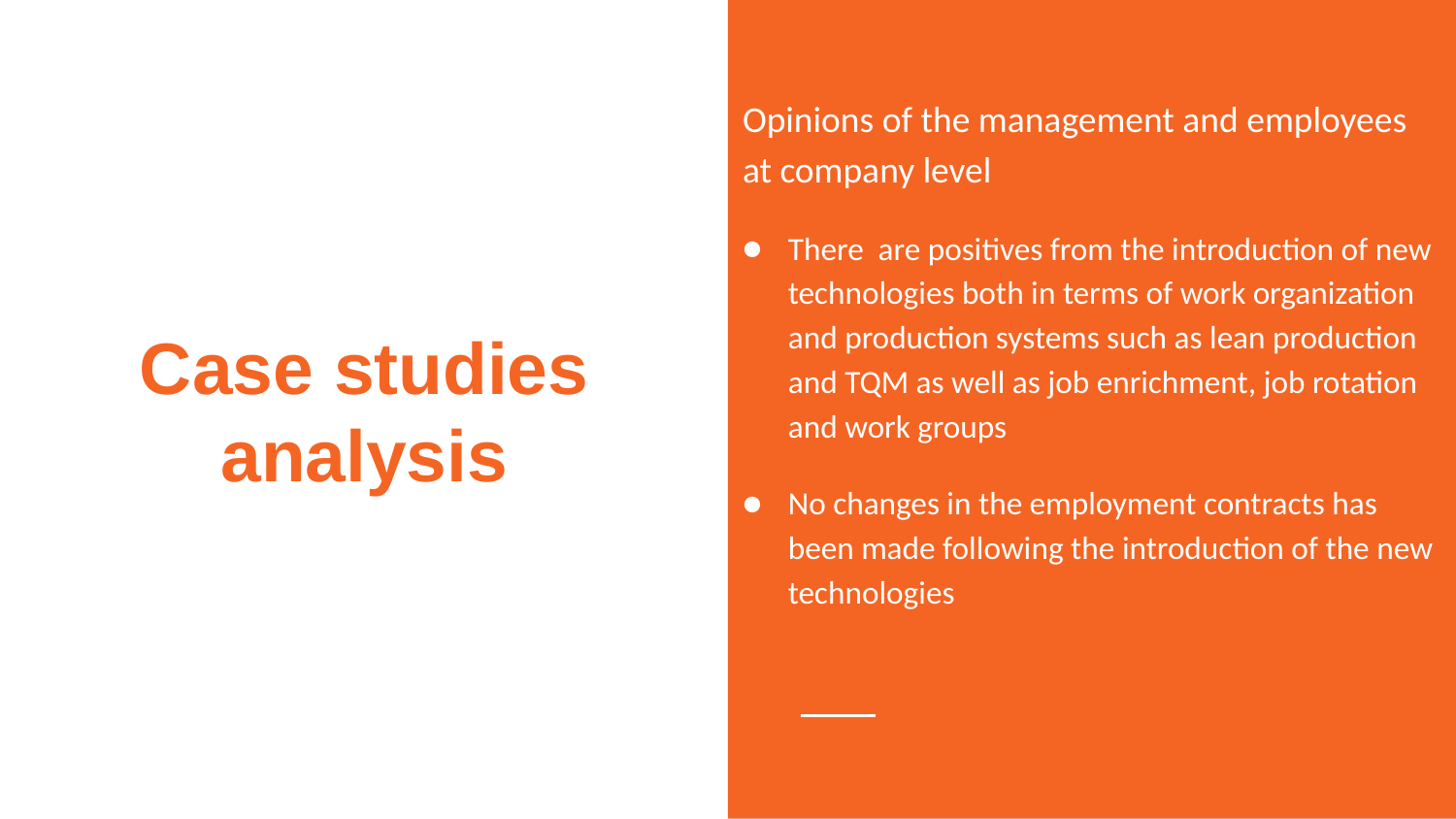

Opinions of the management and employees at company level
There  are positives from the introduction of new technologies both in terms of work organization and production systems such as lean production and TQM as well as job enrichment, job rotation and work groups
No changes in the employment contracts has been made following the introduction of the new technologies

# Case studies analysis